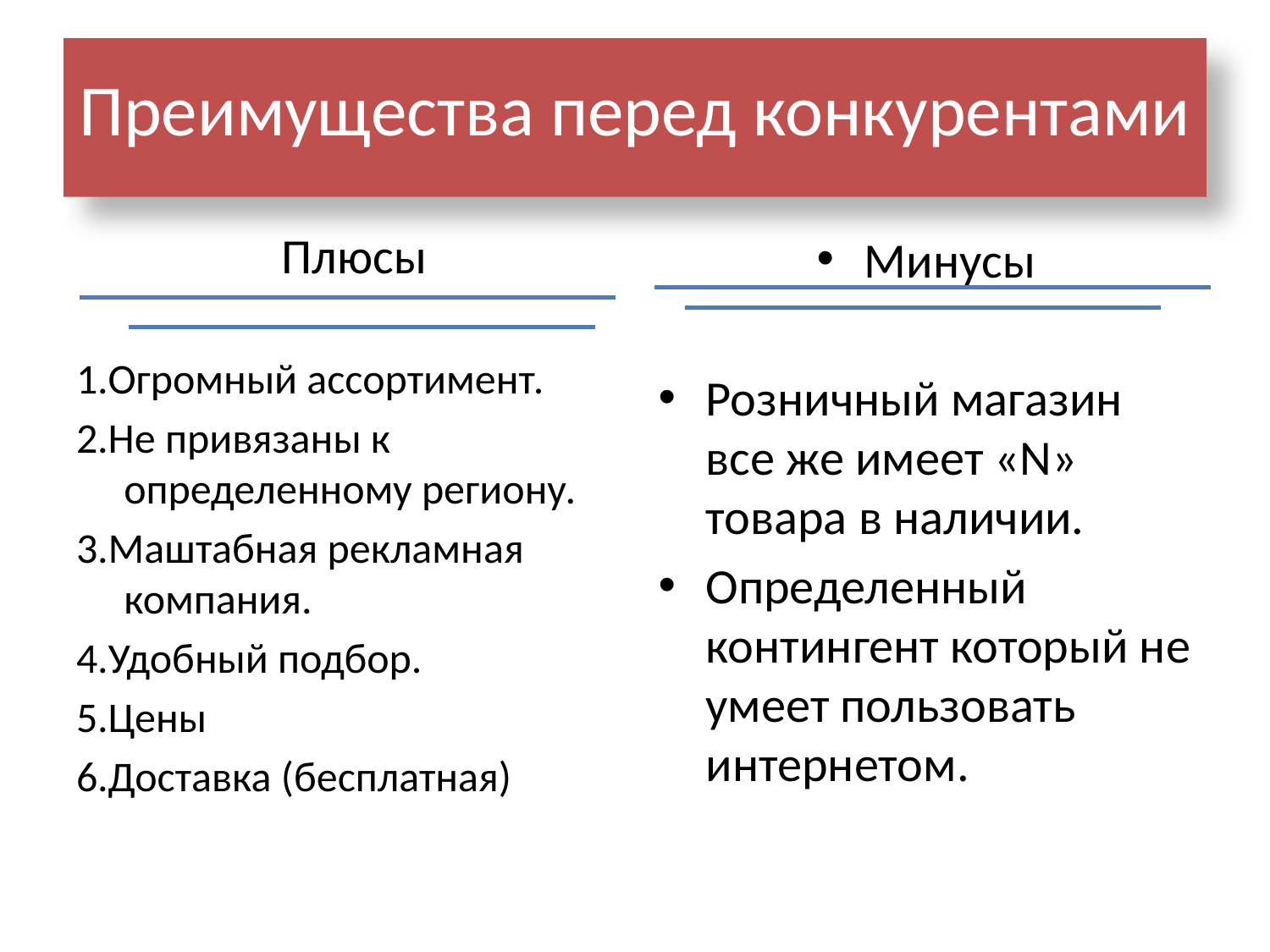

# Преимущества перед конкурентами
Плюсы

1.Огромный ассортимент.
2.Не привязаны к определенному региону.
3.Маштабная рекламная компания.
4.Удобный подбор.
5.Цены
6.Доставка (бесплатная)
Минусы

Розничный магазин все же имеет «N» товара в наличии.
Определенный контингент который не умеет пользовать интернетом.